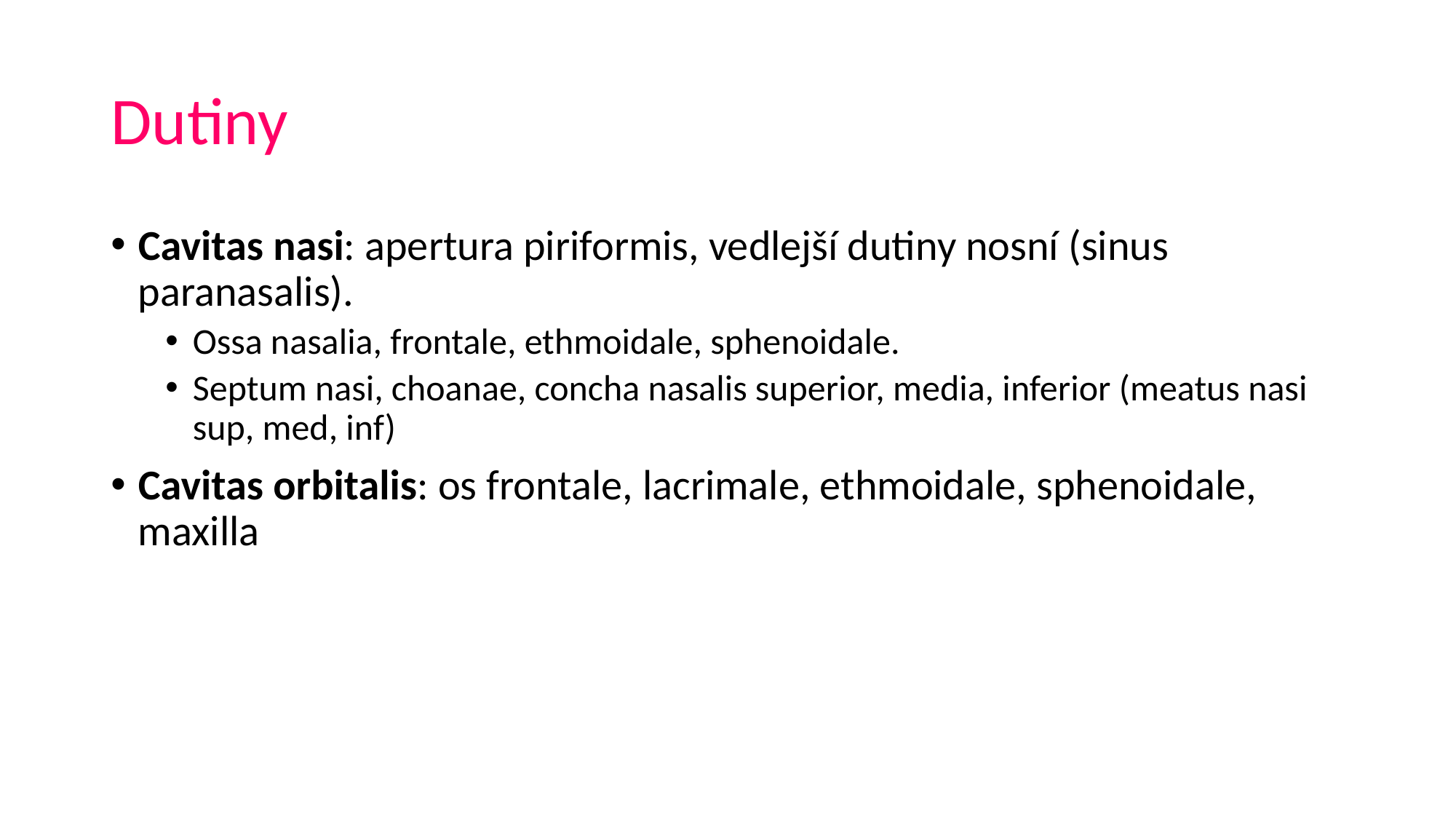

# Dutiny
Cavitas nasi: apertura piriformis, vedlejší dutiny nosní (sinus paranasalis).
Ossa nasalia, frontale, ethmoidale, sphenoidale.
Septum nasi, choanae, concha nasalis superior, media, inferior (meatus nasi sup, med, inf)
Cavitas orbitalis: os frontale, lacrimale, ethmoidale, sphenoidale, maxilla